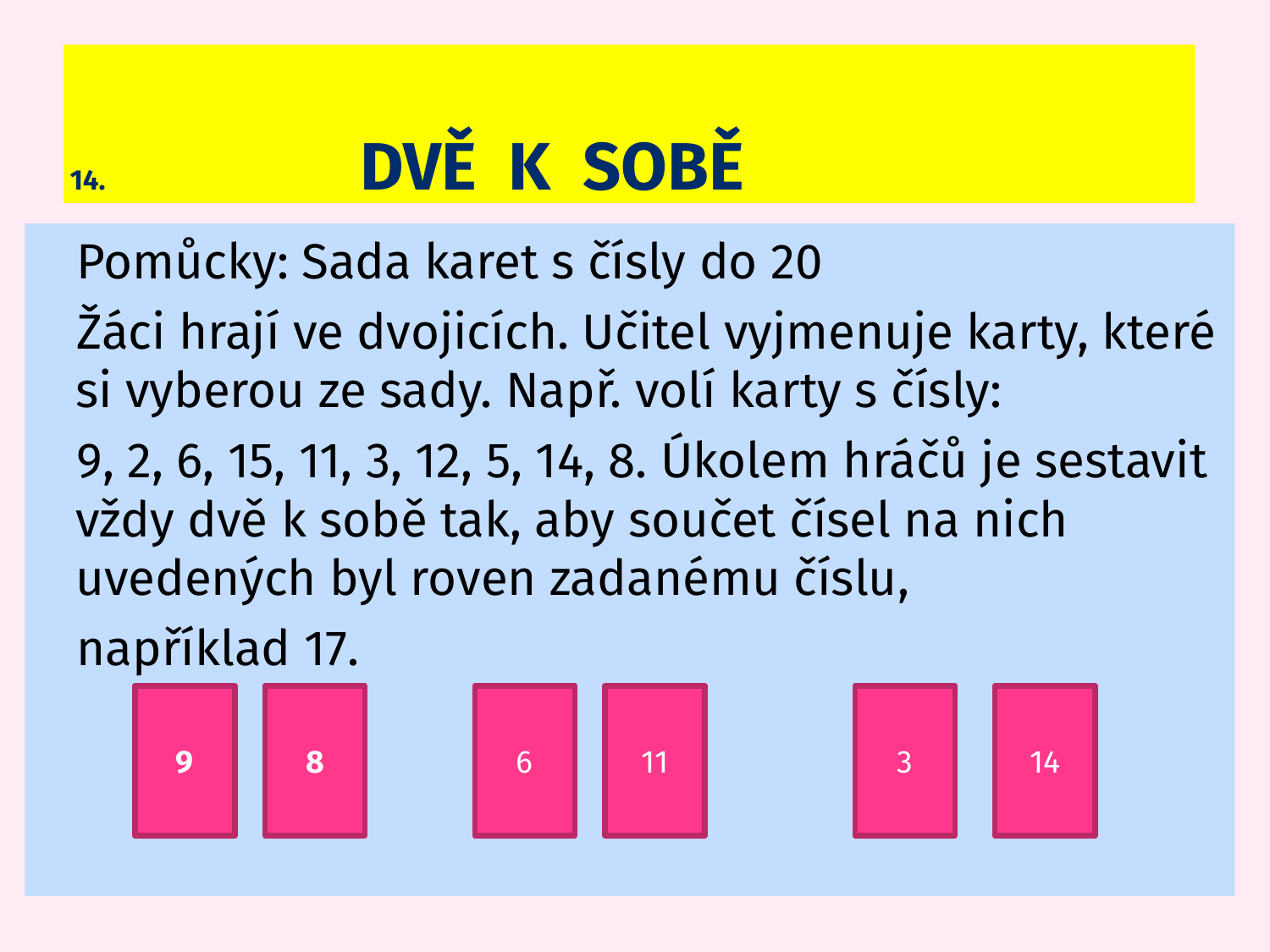

# 14.                Dvě  k  sobě
   Pomůcky: Sada karet s čísly do 20
   Žáci hrají ve dvojicích. Učitel vyjmenuje karty, které si vyberou ze sady. Např. volí karty s čísly:
   9, 2, 6, 15, 11, 3, 12, 5, 14, 8. Úkolem hráčů je sestavit vždy dvě k sobě tak, aby součet čísel na nich uvedených byl roven zadanému číslu,
   například 17.
9
8
6
11
3
14